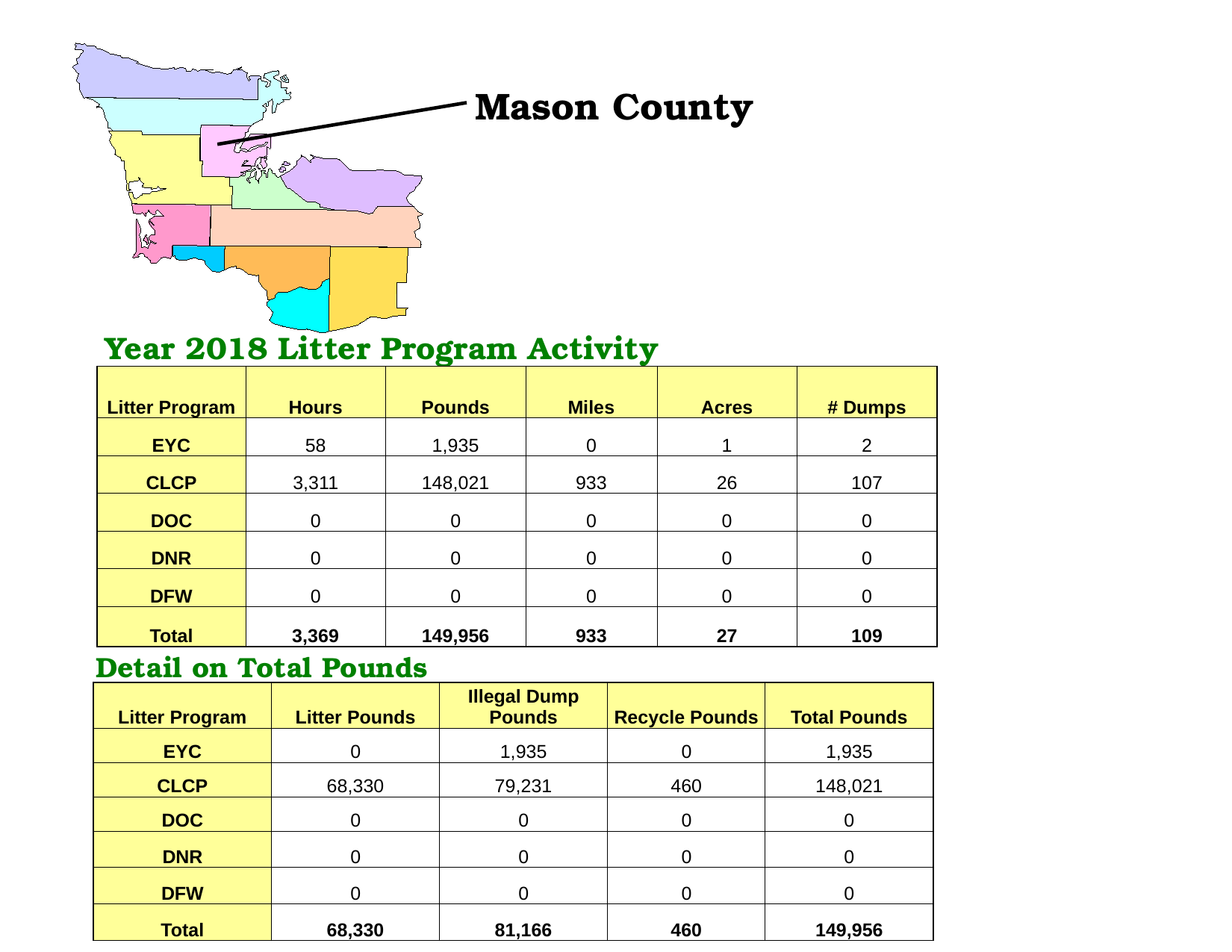

Mason County

Year 2018 Litter Program Activity
| Litter Program | Hours | Pounds | Miles | Acres | # Dumps |
| --- | --- | --- | --- | --- | --- |
| EYC | 58 | 1,935 | 0 | 1 | 2 |
| CLCP | 3,311 | 148,021 | 933 | 26 | 107 |
| DOC | 0 | 0 | 0 | 0 | 0 |
| DNR | 0 | 0 | 0 | 0 | 0 |
| DFW | 0 | 0 | 0 | 0 | 0 |
| Total | 3,369 | 149,956 | 933 | 27 | 109 |
Detail on Total Pounds
| Litter Program | Litter Pounds | Illegal Dump Pounds | Recycle Pounds | Total Pounds |
| --- | --- | --- | --- | --- |
| EYC | 0 | 1,935 | 0 | 1,935 |
| CLCP | 68,330 | 79,231 | 460 | 148,021 |
| DOC | 0 | 0 | 0 | 0 |
| DNR | 0 | 0 | 0 | 0 |
| DFW | 0 | 0 | 0 | 0 |
| Total | 68,330 | 81,166 | 460 | 149,956 |